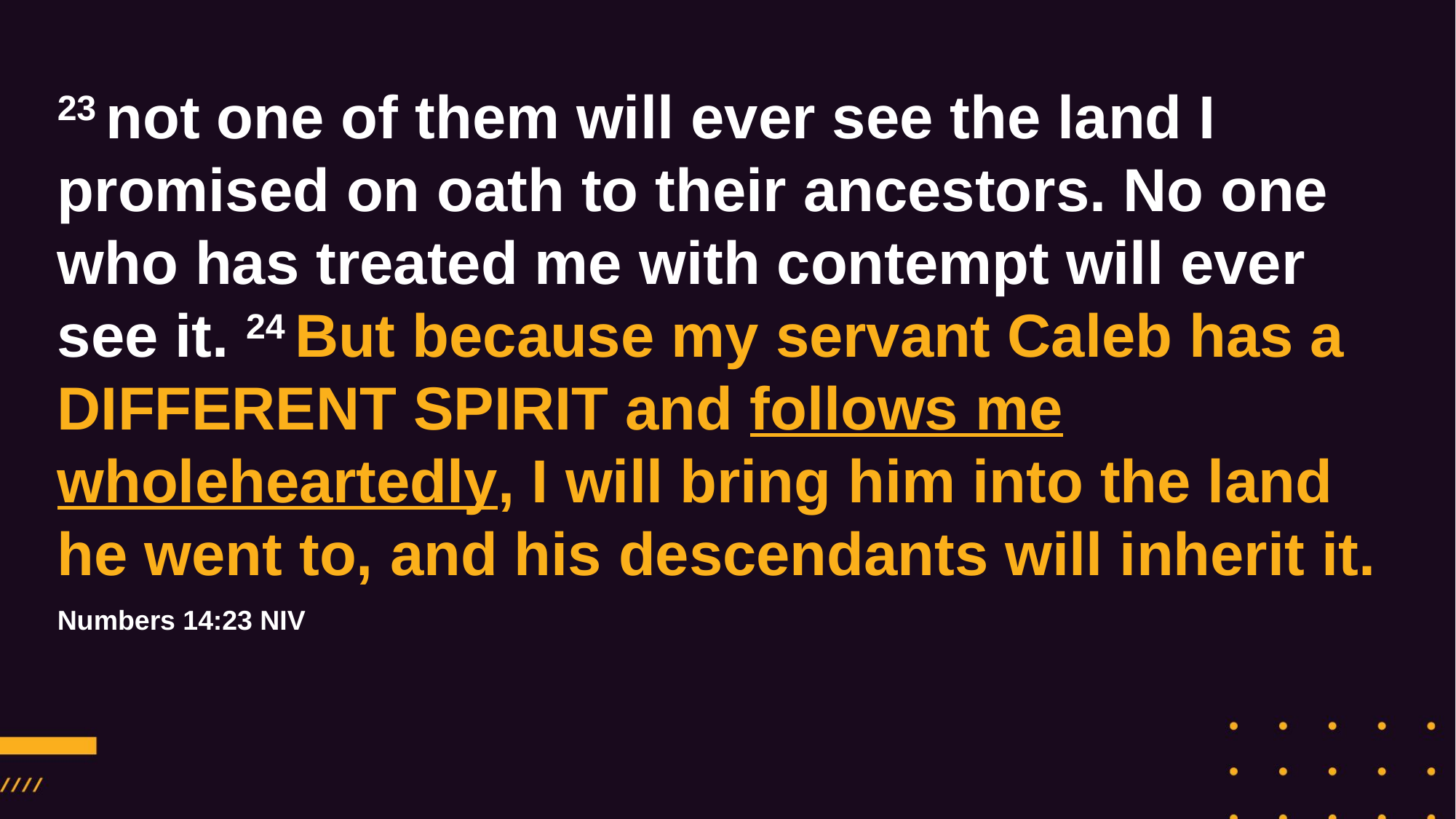

23 not one of them will ever see the land I promised on oath to their ancestors. No one who has treated me with contempt will ever see it. 24 But because my servant Caleb has a DIFFERENT SPIRIT and follows me wholeheartedly, I will bring him into the land he went to, and his descendants will inherit it.
Numbers 14:23 NIV